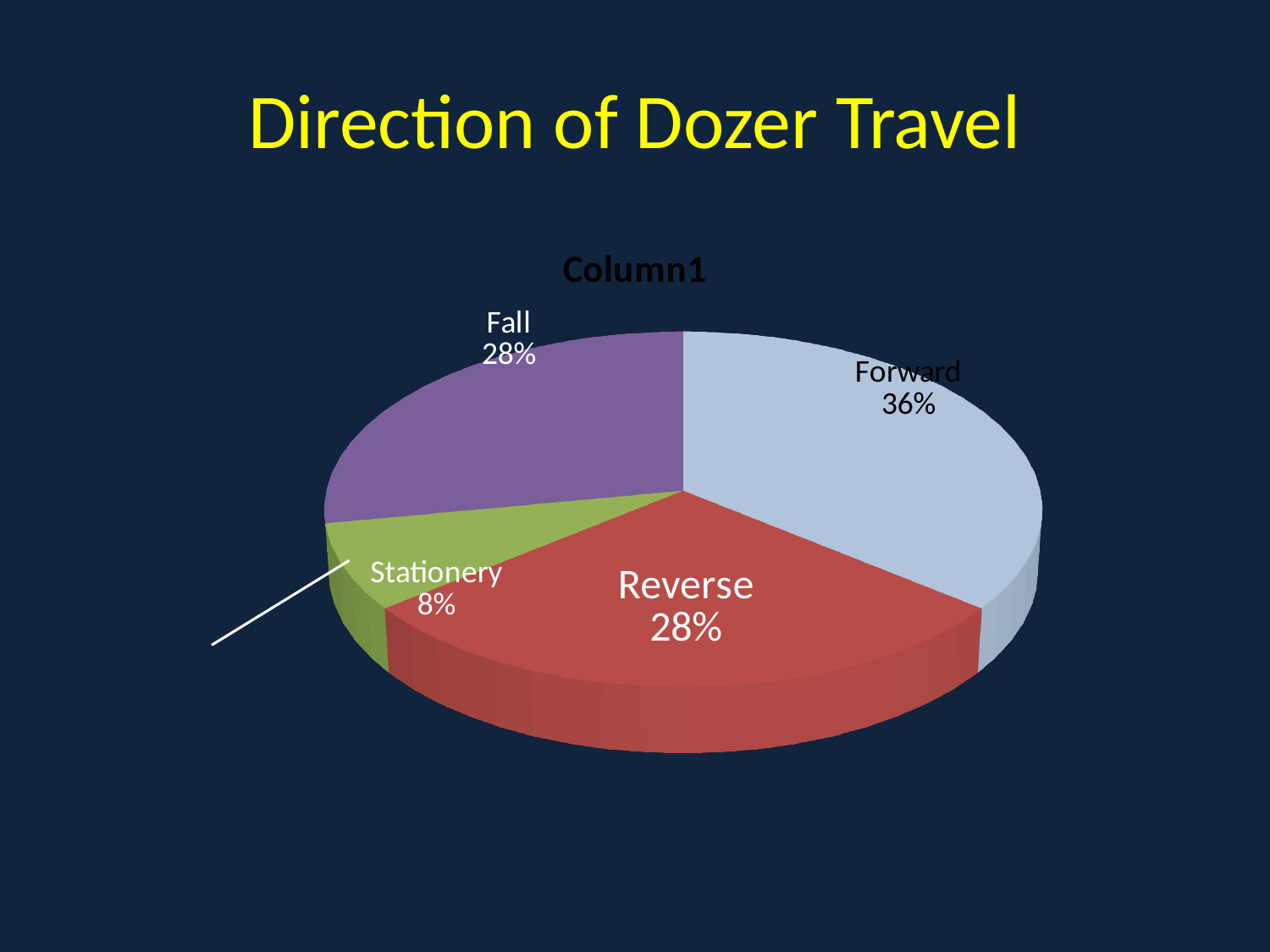

# Direction of Dozer Travel

[unsupported chart]